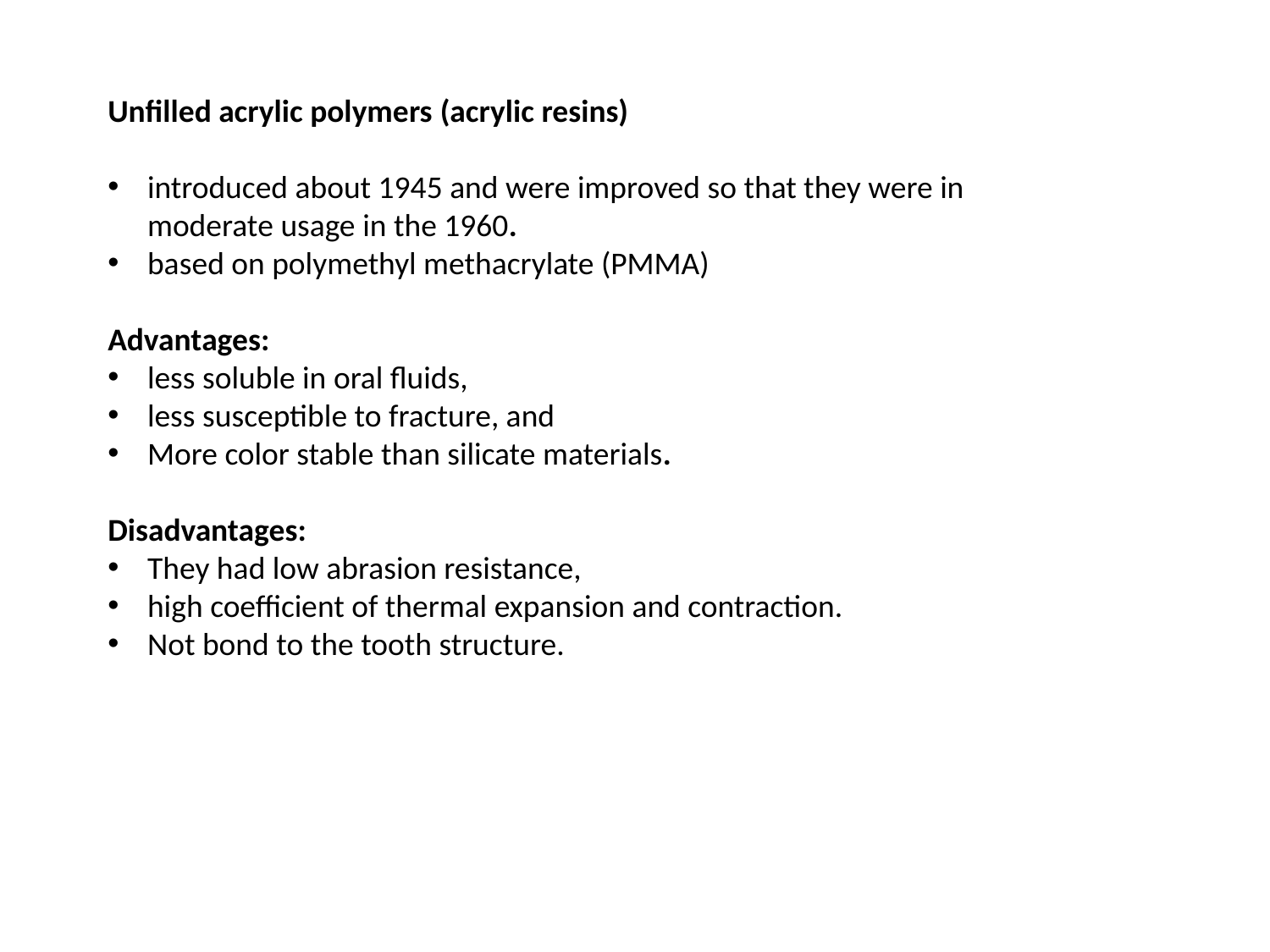

Unfilled acrylic polymers (acrylic resins)

introduced about 1945 and were improved so that they were in moderate usage in the 1960.
based on polymethyl methacrylate (PMMA)

Advantages:
less soluble in oral fluids,
less susceptible to fracture, and
More color stable than silicate materials.

Disadvantages:
They had low abrasion resistance,
high coefficient of thermal expansion and contraction.
Not bond to the tooth structure.